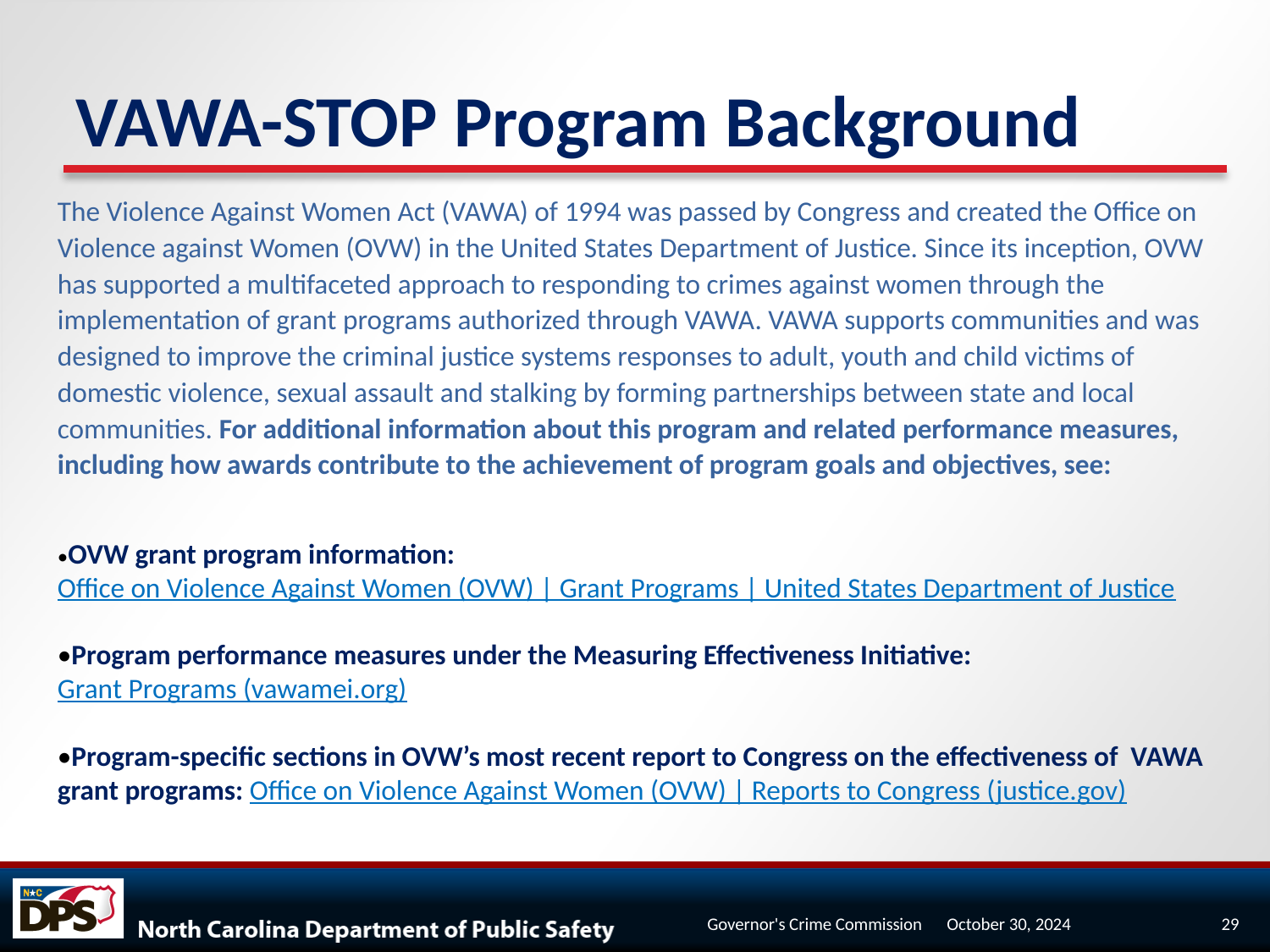

# VAWA-STOP Program Background
The Violence Against Women Act (VAWA) of 1994 was passed by Congress and created the Office on Violence against Women (OVW) in the United States Department of Justice. Since its inception, OVW has supported a multifaceted approach to responding to crimes against women through the implementation of grant programs authorized through VAWA. VAWA supports communities and was designed to improve the criminal justice systems responses to adult, youth and child victims of domestic violence, sexual assault and stalking by forming partnerships between state and local communities. For additional information about this program and related performance measures, including how awards contribute to the achievement of program goals and objectives, see:

•OVW grant program information:
Office on Violence Against Women (OVW) | Grant Programs | United States Department of Justice

•Program performance measures under the Measuring Effectiveness Initiative: Grant Programs (vawamei.org)

•Program-specific sections in OVW’s most recent report to Congress on the effectiveness of  VAWA grant programs: Office on Violence Against Women (OVW) | Reports to Congress (justice.gov)

Governor's Crime Commission
October 30, 2024
29